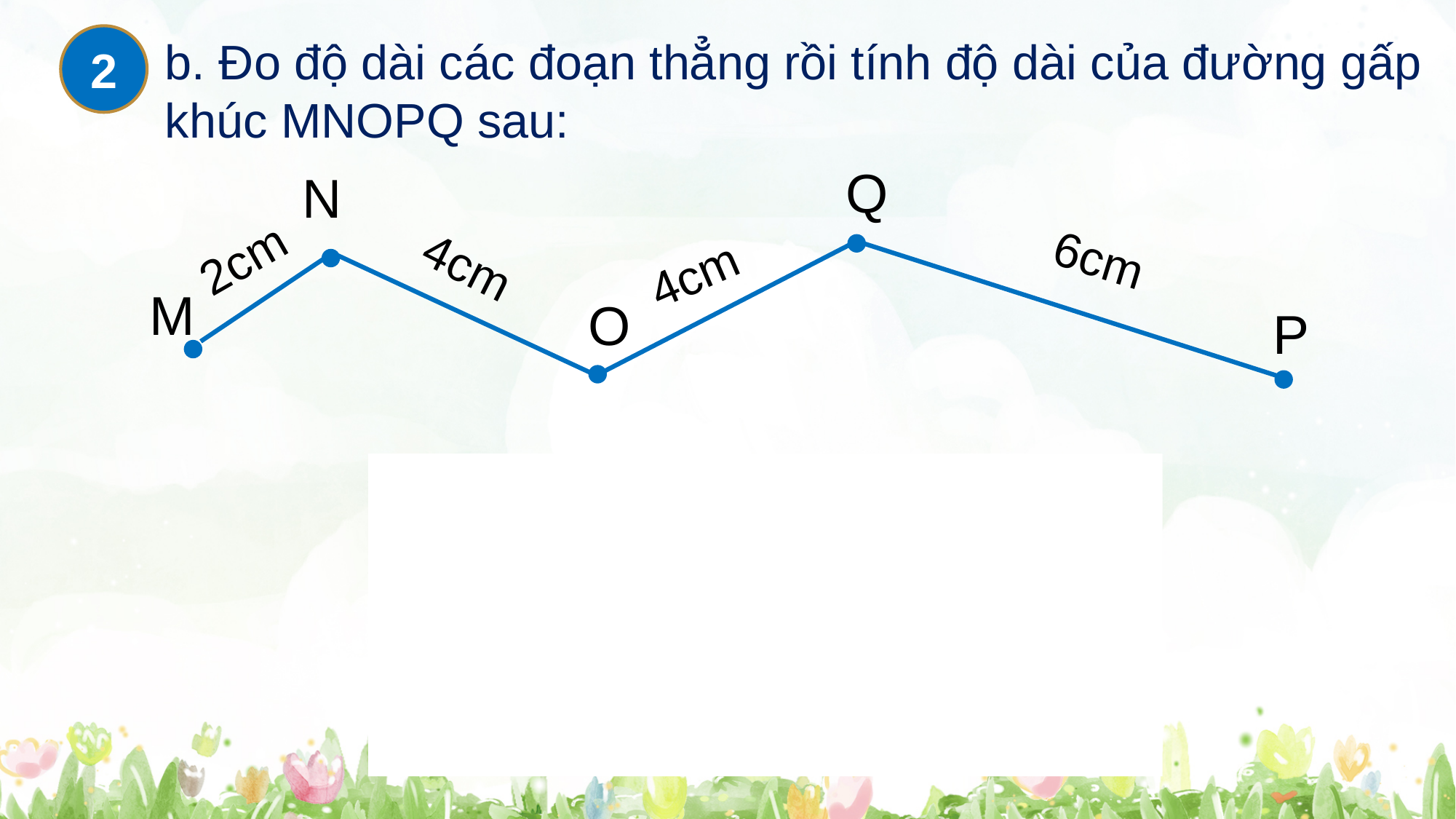

2
b. Đo độ dài các đoạn thẳng rồi tính độ dài của đường gấp khúc MNOPQ sau:
Q
N
2cm
4cm

6cm
4cm
M
O
P
Bài giải
Đường gấp khúc MNOPQ dài là:
2 + 4 + 4 + 6 = 16 (cm)
                                       Đáp số: 16cm